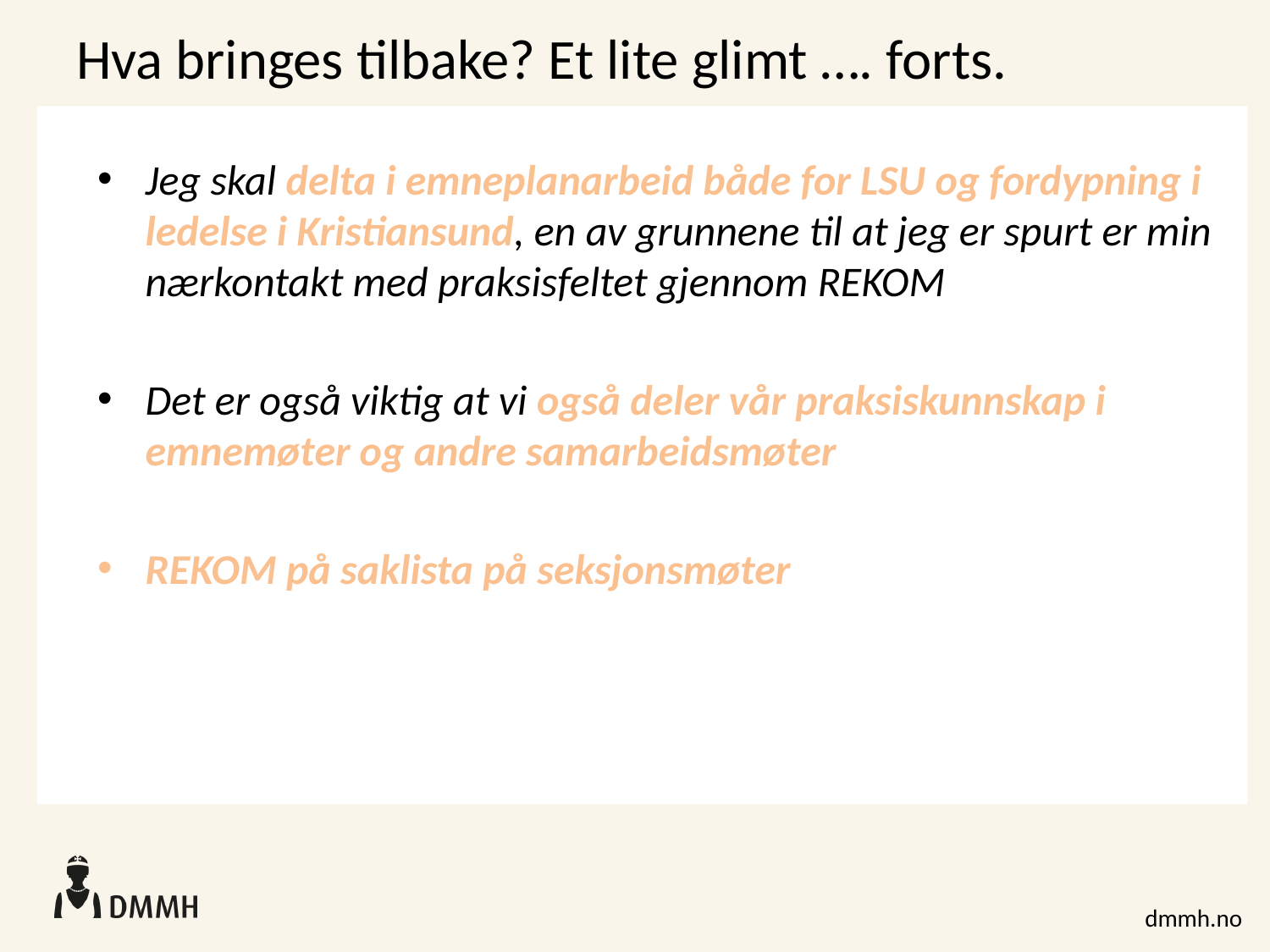

# Hva bringes tilbake? Et lite glimt …. forts.
Jeg skal delta i emneplanarbeid både for LSU og fordypning i ledelse i Kristiansund, en av grunnene til at jeg er spurt er min nærkontakt med praksisfeltet gjennom REKOM

Det er også viktig at vi også deler vår praksiskunnskap i emnemøter og andre samarbeidsmøter

REKOM på saklista på seksjonsmøter